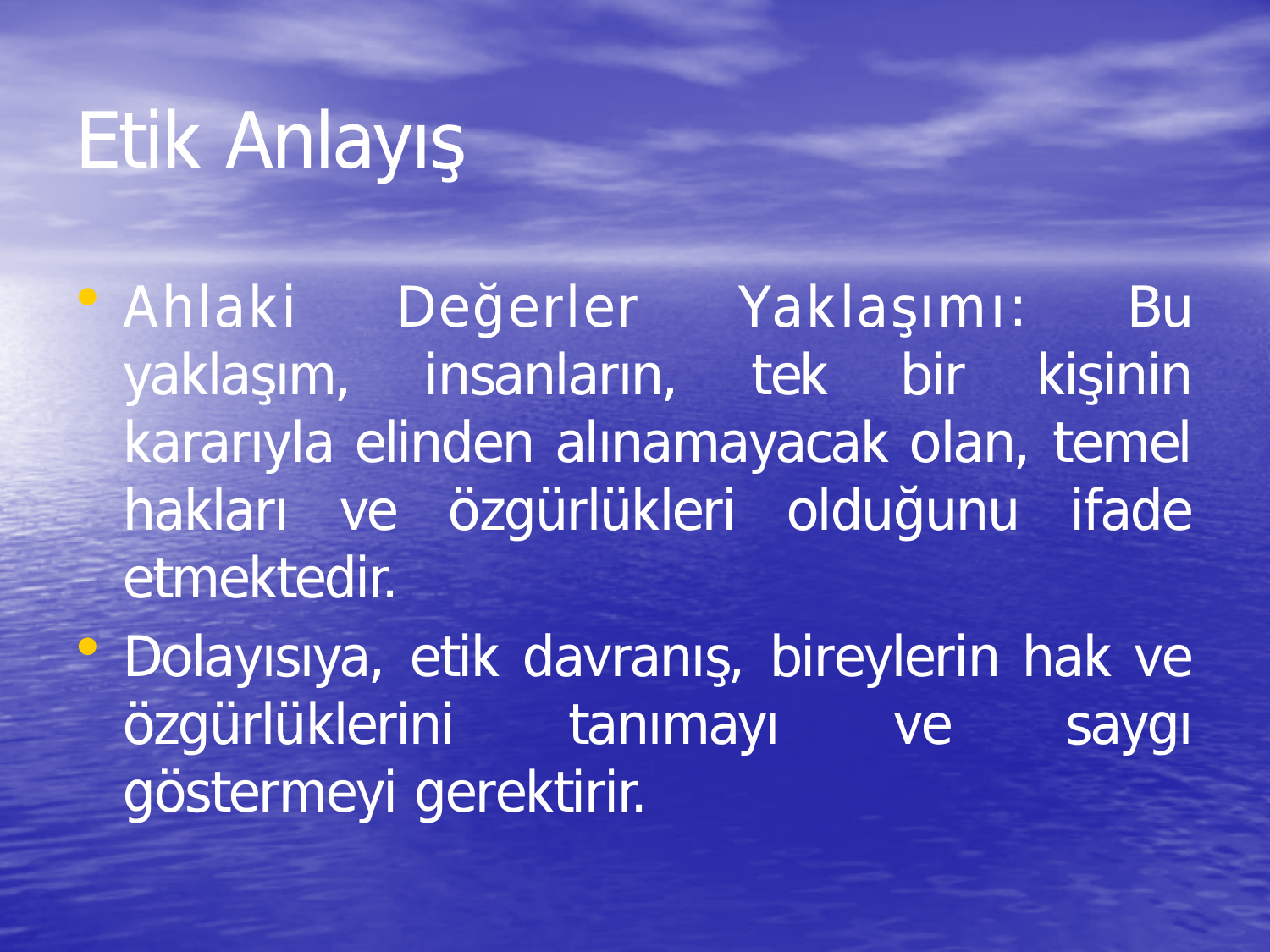

# Etik Anlayış
Ahlaki Değerler Yaklaşımı: Bu yaklaşım, insanların, tek bir kişinin kararıyla elinden alınamayacak olan, temel hakları ve özgürlükleri olduğunu ifade etmektedir.
Dolayısıya, etik davranış, bireylerin hak ve özgürlüklerini tanımayı ve saygı göstermeyi gerektirir.